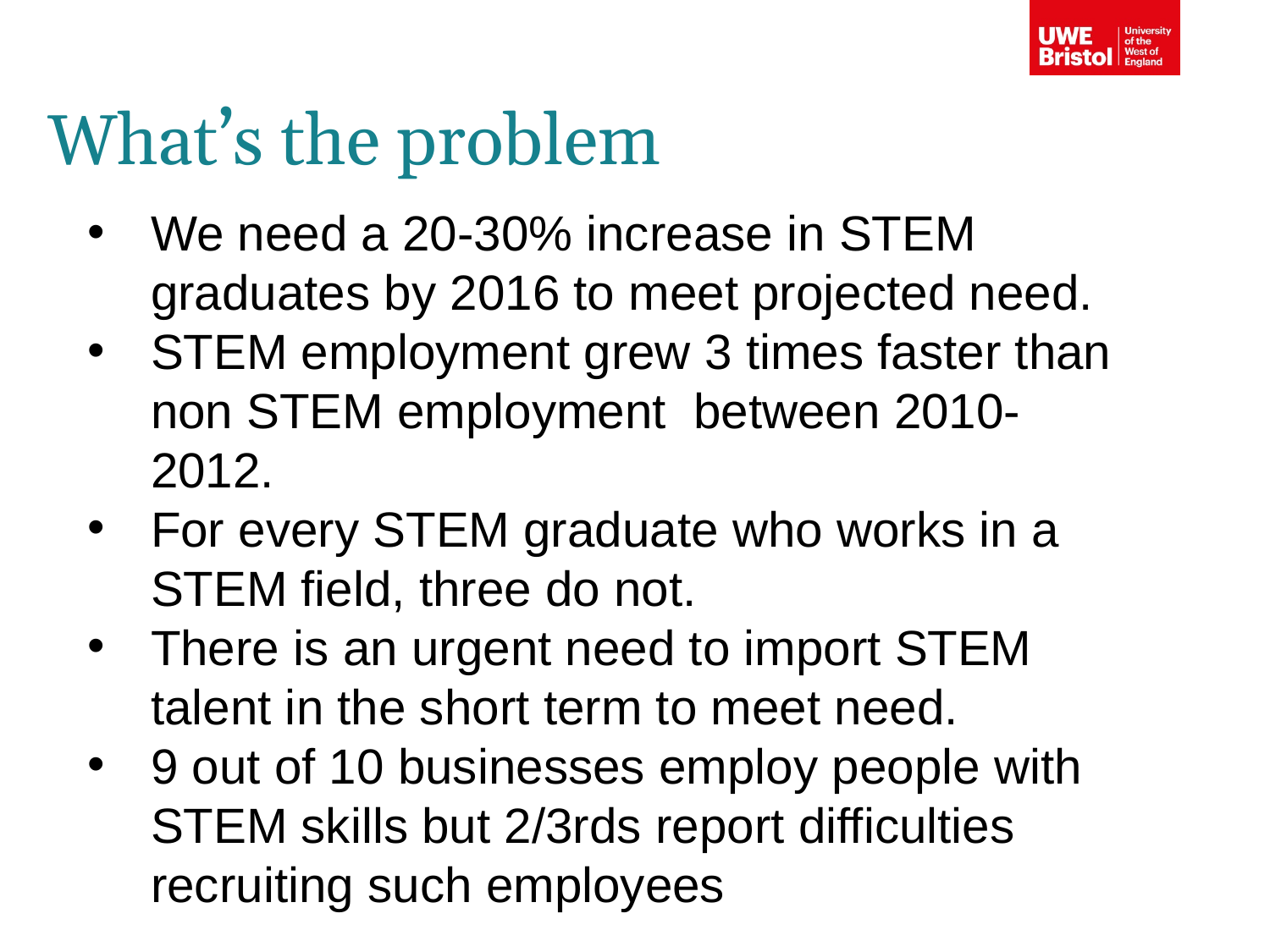

What’s the problem
We need a 20-30% increase in STEM graduates by 2016 to meet projected need.
STEM employment grew 3 times faster than non STEM employment  between 2010-2012.
For every STEM graduate who works in a STEM field, three do not.
There is an urgent need to import STEM talent in the short term to meet need.
9 out of 10 businesses employ people with STEM skills but 2/3rds report difficulties recruiting such employees